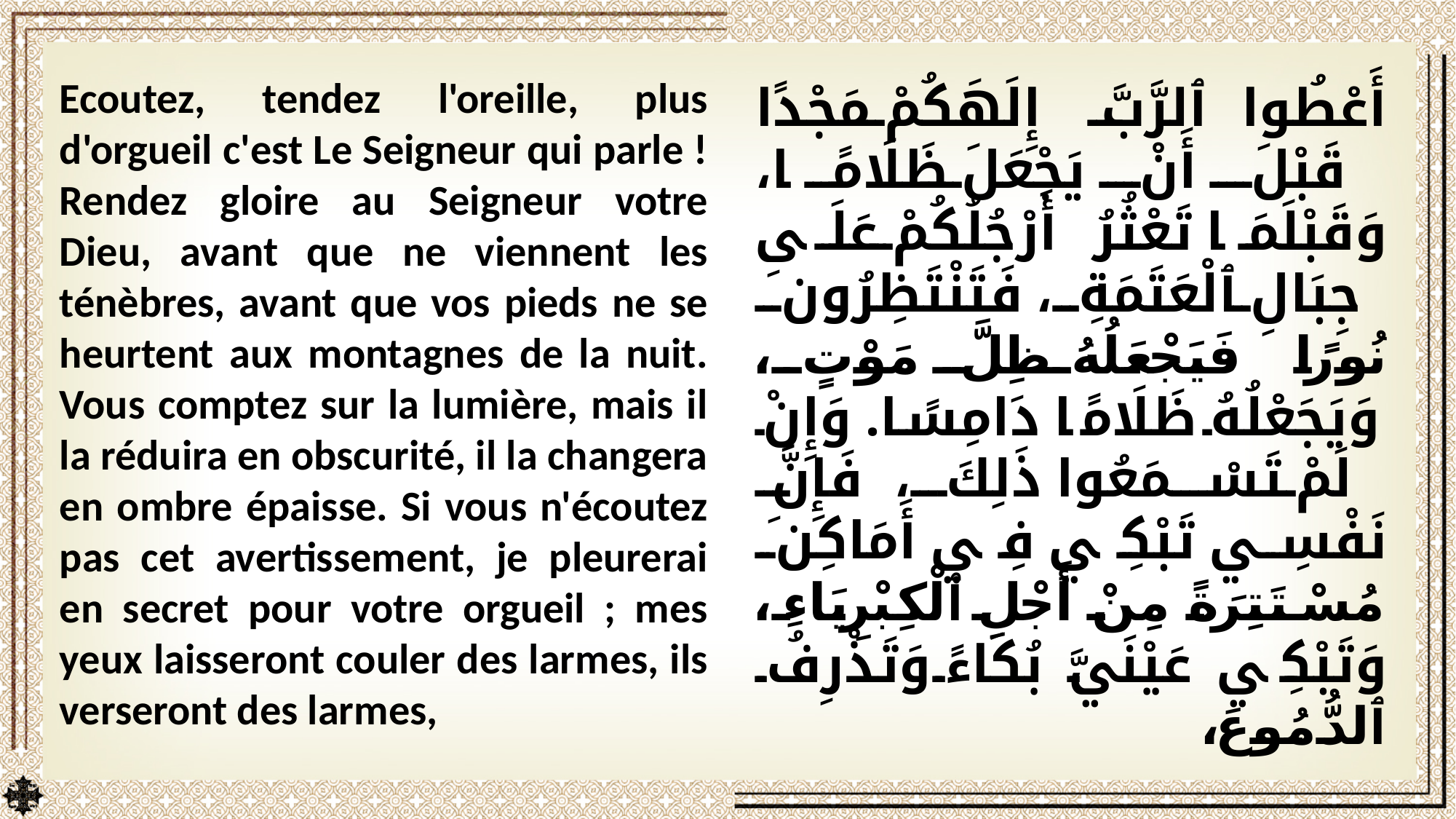

Ecoutez, tendez l'oreille, plus d'orgueil c'est Le Seigneur qui parle ! Rendez gloire au Seigneur votre Dieu, avant que ne viennent les ténèbres, avant que vos pieds ne se heurtent aux montagnes de la nuit. Vous comptez sur la lumière, mais il la réduira en obscurité, il la changera en ombre épaisse. Si vous n'écoutez pas cet avertissement, je pleurerai en secret pour votre orgueil ; mes yeux laisseront couler des larmes, ils verseront des larmes,
أَعْطُوا ٱلرَّبَّ إِلَهَكُمْ مَجْدًا قَبْلَ أَنْ يَجْعَلَ ظَلَامًا، وَقَبْلَمَا تَعْثُرُ أَرْجُلُكُمْ عَلَى جِبَالِ ٱلْعَتَمَةِ، فَتَنْتَظِرُونَ نُورًا فَيَجْعَلُهُ ظِلَّ مَوْتٍ، وَيَجَعْلُهُ ظَلَامًا دَامِسًا. وَإِنْ لَمْ تَسْمَعُوا ذَلِكَ، فَإِنَّ نَفْسِي تَبْكِي فِي أَمَاكِنَ مُسْتَتِرَةً مِنْ أَجْلِ ٱلْكِبْرِيَاءِ، وَتَبْكِي عَيْنَيَّ بُكَاءً وَتَذْرِفُ ٱلدُّمُوعَ،